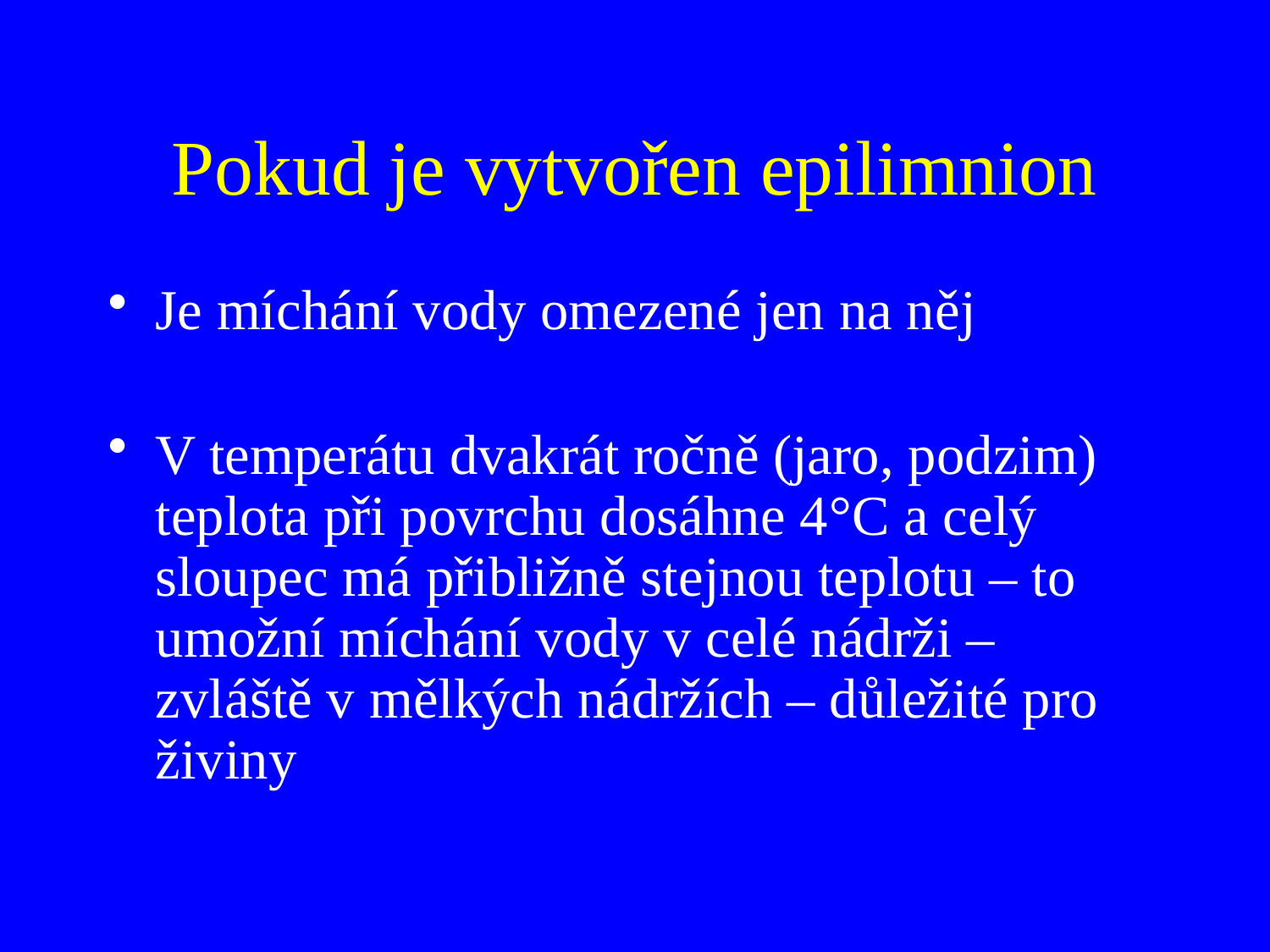

# Pokud je vytvořen epilimnion
Je míchání vody omezené jen na něj

V temperátu dvakrát ročně (jaro, podzim) teplota při povrchu dosáhne 4°C a celý sloupec má přibližně stejnou teplotu – to umožní míchání vody v celé nádrži – zvláště v mělkých nádržích – důležité pro živiny